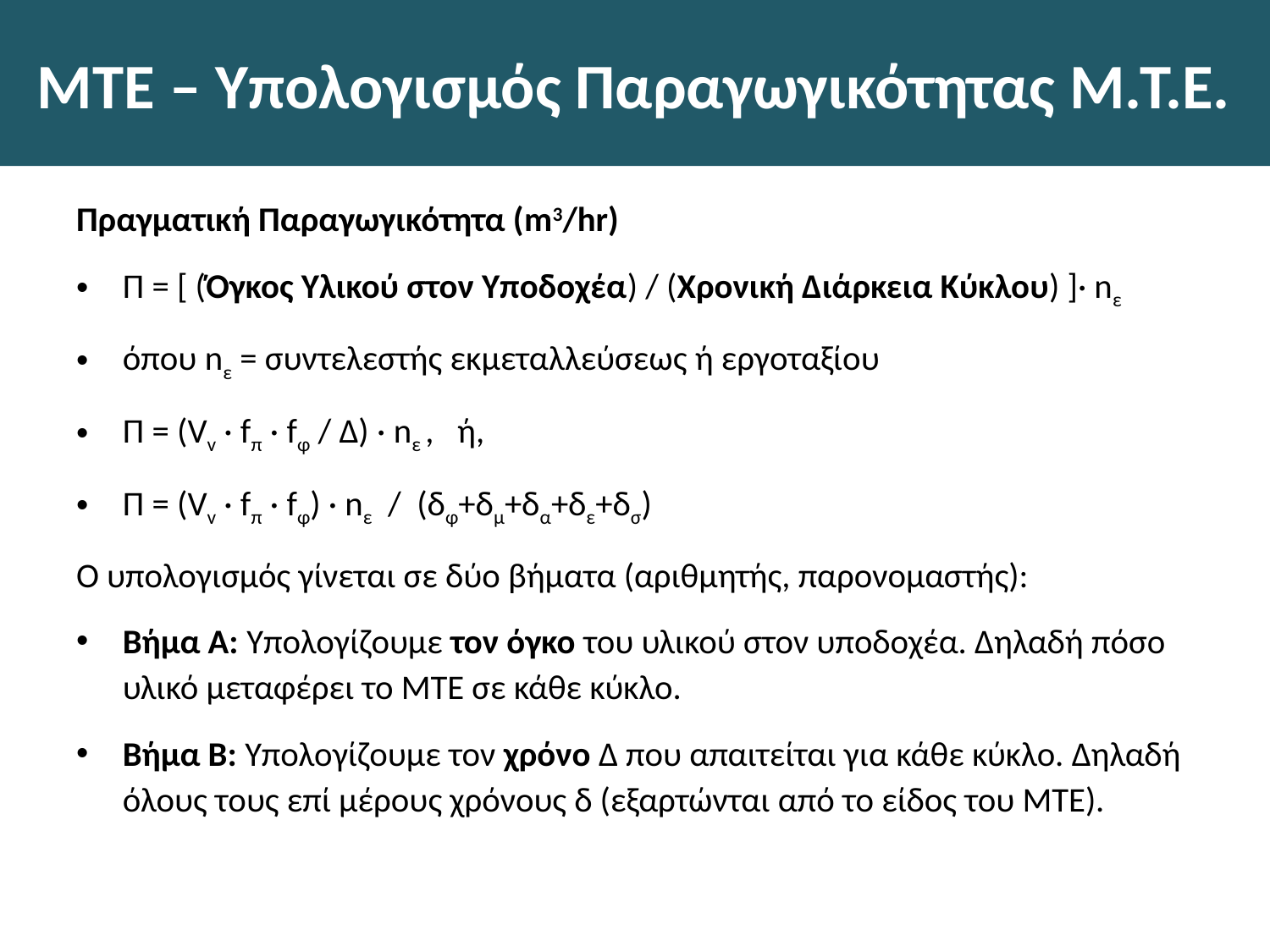

# ΜΤΕ – Υπολογισμός Παραγωγικότητας Μ.Τ.Ε.
Πραγματική Παραγωγικότητα (m3/hr)
Π = [ (Όγκος Υλικού στον Υποδοχέα) / (Χρονική Διάρκεια Κύκλου) ]· nε
όπου nε = συντελεστής εκμεταλλεύσεως ή εργοταξίου
Π = (Vv · fπ · fφ / Δ) · nε ,   ή,
Π = (Vv · fπ · fφ) · nε  /  (δφ+δμ+δα+δε+δσ)
Ο υπολογισμός γίνεται σε δύο βήματα (αριθμητής, παρονομαστής):
Βήμα Α: Υπολογίζουμε τον όγκο του υλικού στον υποδοχέα. Δηλαδή πόσο υλικό μεταφέρει το ΜΤΕ σε κάθε κύκλο.
Βήμα Β: Υπολογίζουμε τον χρόνο Δ που απαιτείται για κάθε κύκλο. Δηλαδή όλους τους επί μέρους χρόνους δ (εξαρτώνται από το είδος του ΜΤΕ).